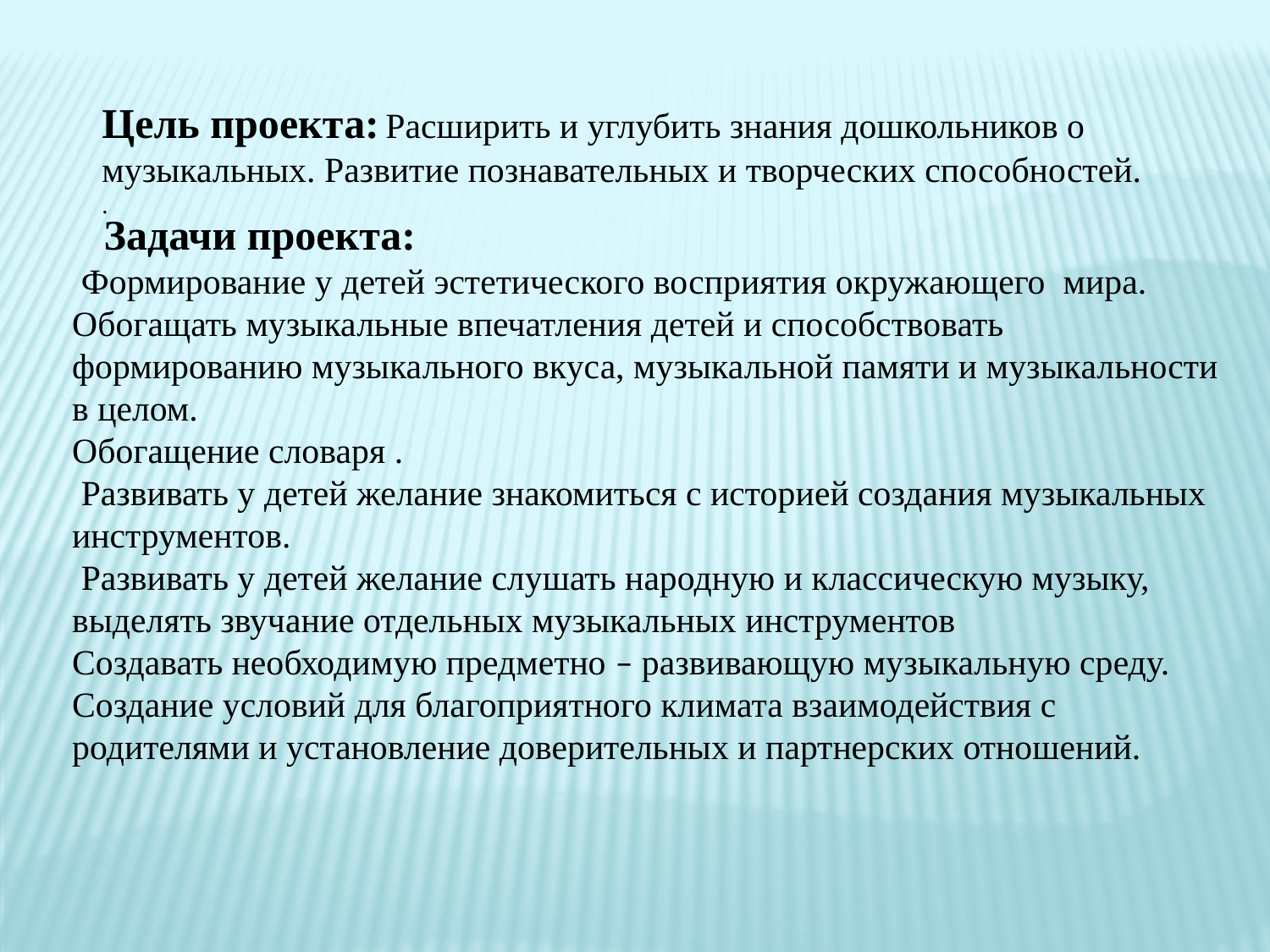

Цель проекта: Расширить и углубить знания дошкольников о музыкальных. Развитие познавательных и творческих способностей.
.
   Задачи проекта:
 Формирование у детей эстетического восприятия окружающего  мира. Обогащать музыкальные впечатления детей и способствовать          формированию музыкального вкуса, музыкальной памяти и музыкальности в целом.
Обогащение словаря .
 Развивать у детей желание знакомиться с историей создания музыкальных инструментов.
 Развивать у детей желание слушать народную и классическую музыку, выделять звучание отдельных музыкальных инструментов
Создавать необходимую предметно – развивающую музыкальную среду. Создание условий для благоприятного климата взаимодействия с родителями и установление доверительных и партнерских отношений.